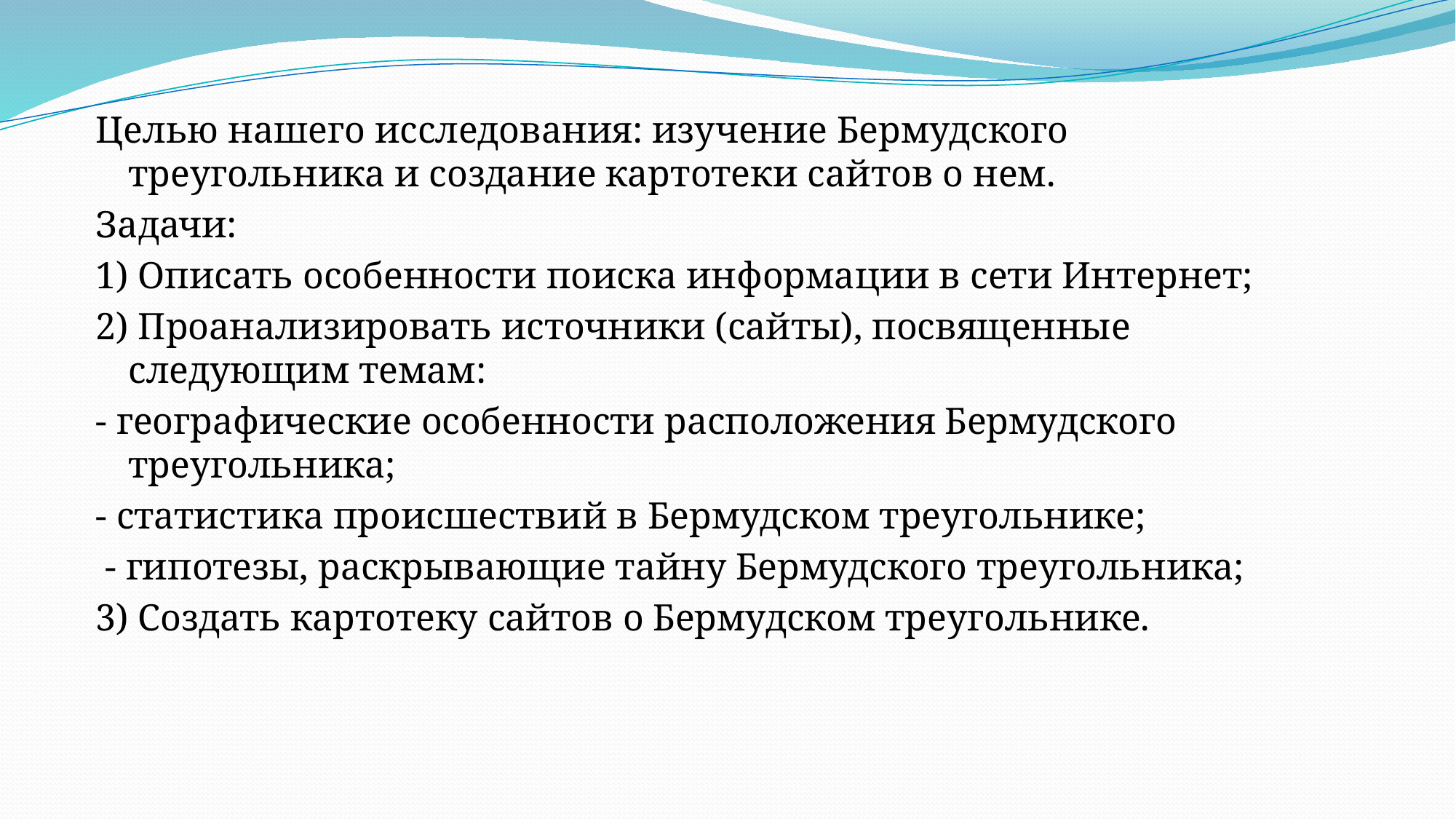

Целью нашего исследования: изучение Бермудского треугольника и создание картотеки сайтов о нем.
Задачи:
1) Описать особенности поиска информации в сети Интернет;
2) Проанализировать источники (сайты), посвященные следующим темам:
- географические особенности расположения Бермудского треугольника;
- статистика происшествий в Бермудском треугольнике;
 - гипотезы, раскрывающие тайну Бермудского треугольника;
3) Создать картотеку сайтов о Бермудском треугольнике.